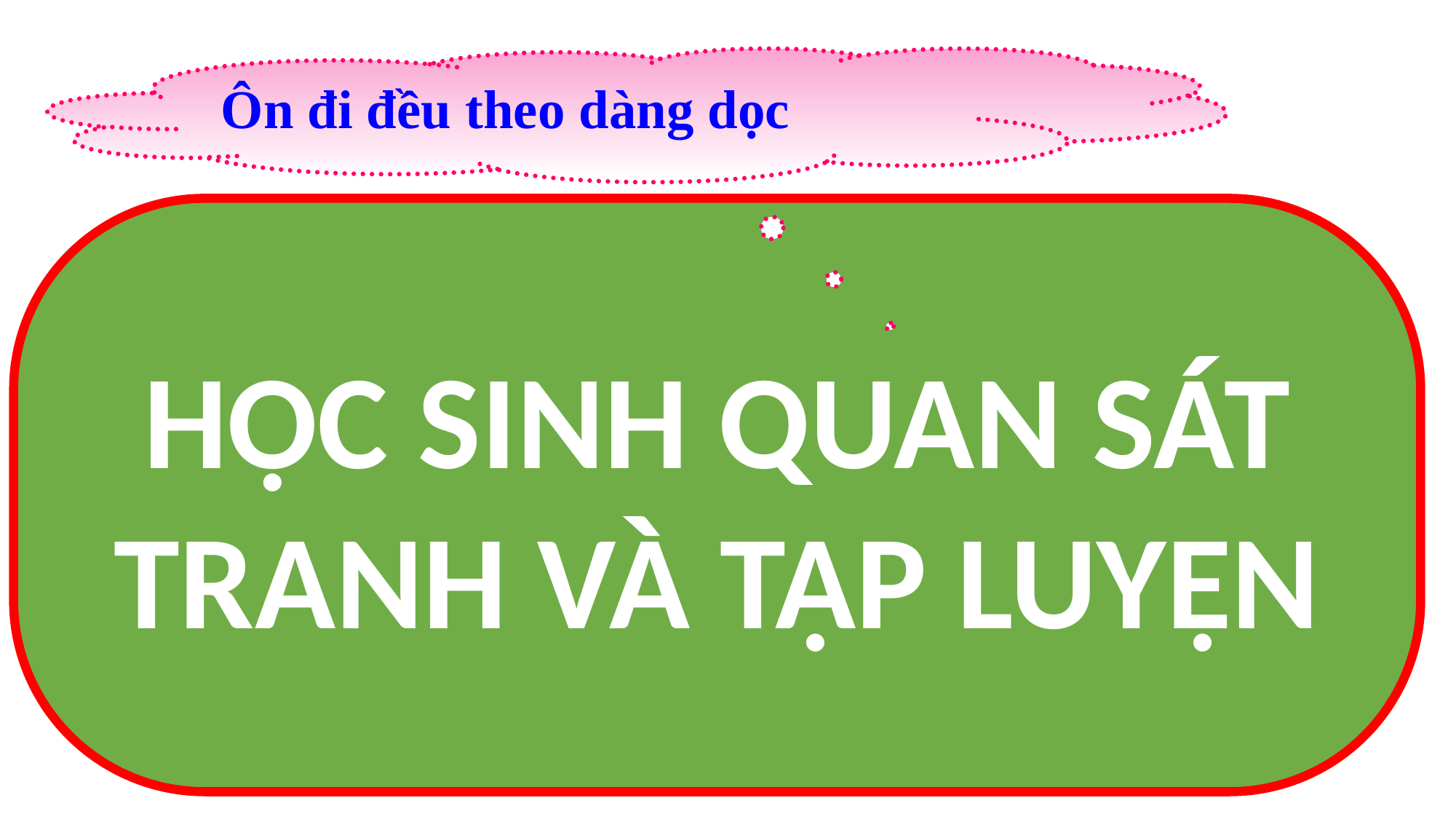

Ôn đi đều theo dàng dọc
HỌC SINH QUAN SÁT TRANH VÀ TẬP LUYỆN